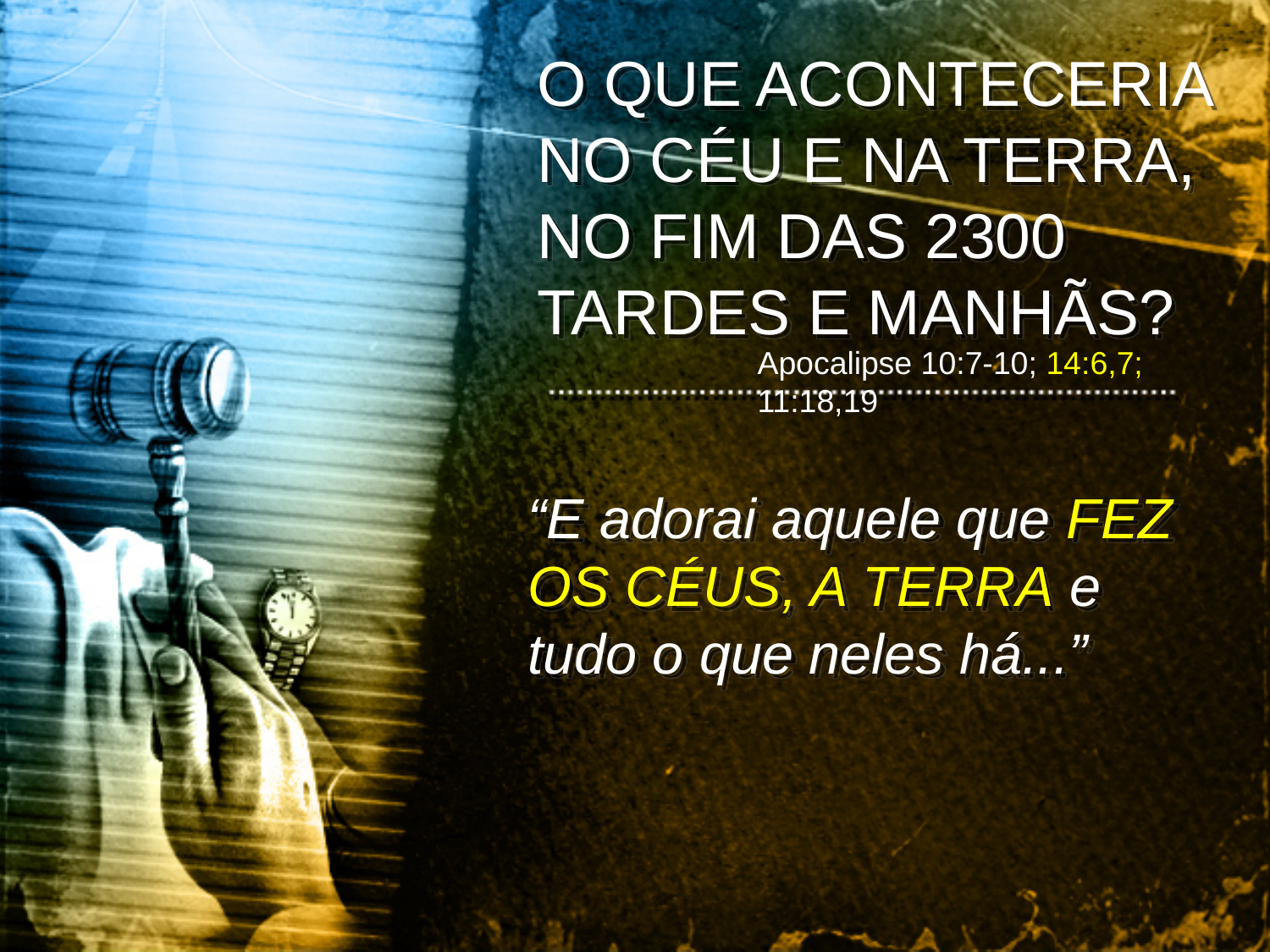

O QUE ACONTECERIA NO CÉU E NA TERRA, NO FIM DAS 2300 TARDES E MANHÃS?
Apocalipse 10:7-10; 14:6,7; 11:18,19

“E adorai aquele que FEZ OS CÉUS, A TERRA e tudo o que neles há...”